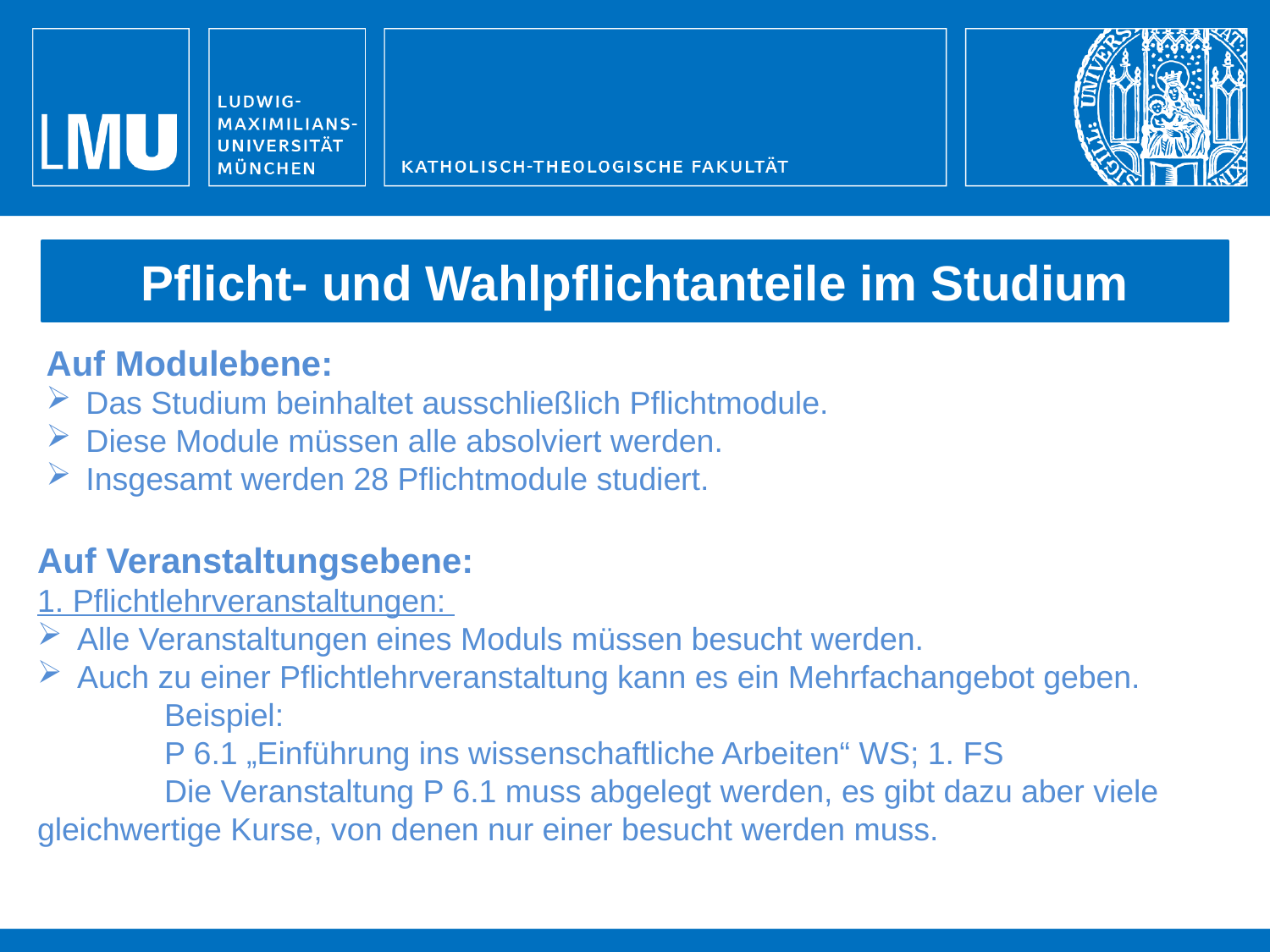

Pflicht- und Wahlpflichtanteile im Studium
Auf Modulebene:
Das Studium beinhaltet ausschließlich Pflichtmodule.
Diese Module müssen alle absolviert werden.
Insgesamt werden 28 Pflichtmodule studiert.
Auf Veranstaltungsebene:
1. Pflichtlehrveranstaltungen:
Alle Veranstaltungen eines Moduls müssen besucht werden.
Auch zu einer Pflichtlehrveranstaltung kann es ein Mehrfachangebot geben.
	Beispiel:
	P 6.1 „Einführung ins wissenschaftliche Arbeiten“ WS; 1. FS
	Die Veranstaltung P 6.1 muss abgelegt werden, es gibt dazu aber viele 	gleichwertige Kurse, von denen nur einer besucht werden muss.